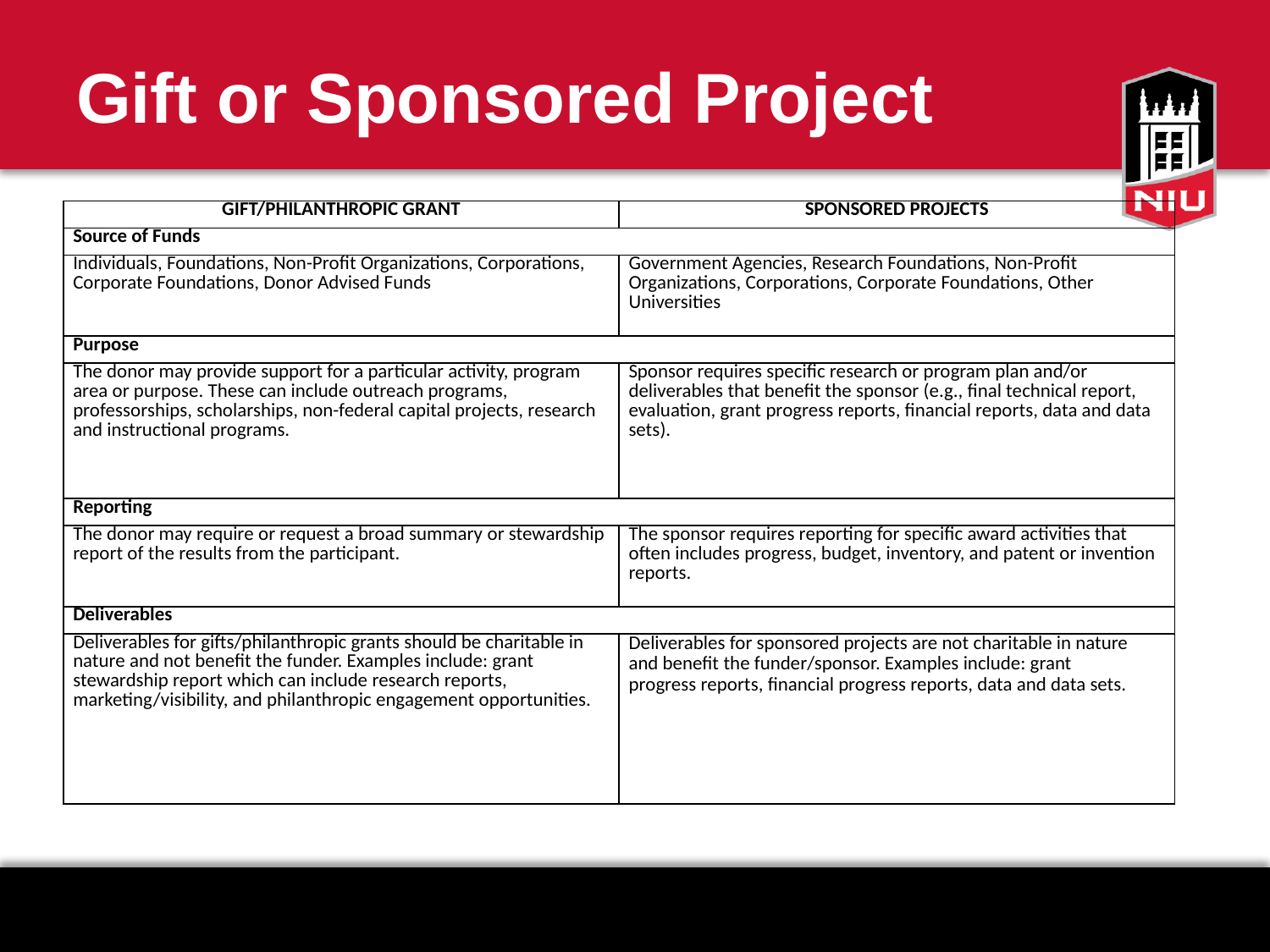

# Gift or Sponsored Project
| GIFT/PHILANTHROPIC GRANT | SPONSORED PROJECTS |
| --- | --- |
| Source of Funds |  |
| Individuals, Foundations, Non-Profit Organizations, Corporations, Corporate Foundations, Donor Advised Funds | Government Agencies, Research Foundations, Non-Profit Organizations, Corporations, Corporate Foundations, Other Universities |
| Purpose |  |
| The donor may provide support for a particular activity, program area or purpose. These can include outreach programs, professorships, scholarships, non-federal capital projects, research and instructional programs. | Sponsor requires specific research or program plan and/or deliverables that benefit the sponsor (e.g., final technical report, evaluation, grant progress reports, financial reports, data and data sets). |
| Reporting |  |
| The donor may require or request a broad summary or stewardship report of the results from the participant. | The sponsor requires reporting for specific award activities that often includes progress, budget, inventory, and patent or invention reports. |
| Deliverables |  |
| Deliverables for gifts/philanthropic grants should be charitable in nature and not benefit the funder. Examples include: grant stewardship report which can include research reports, marketing/visibility, and philanthropic engagement opportunities. | Deliverables for sponsored projects are not charitable in nature and benefit the funder/sponsor. Examples include: grant progress reports, financial progress reports, data and data sets. |